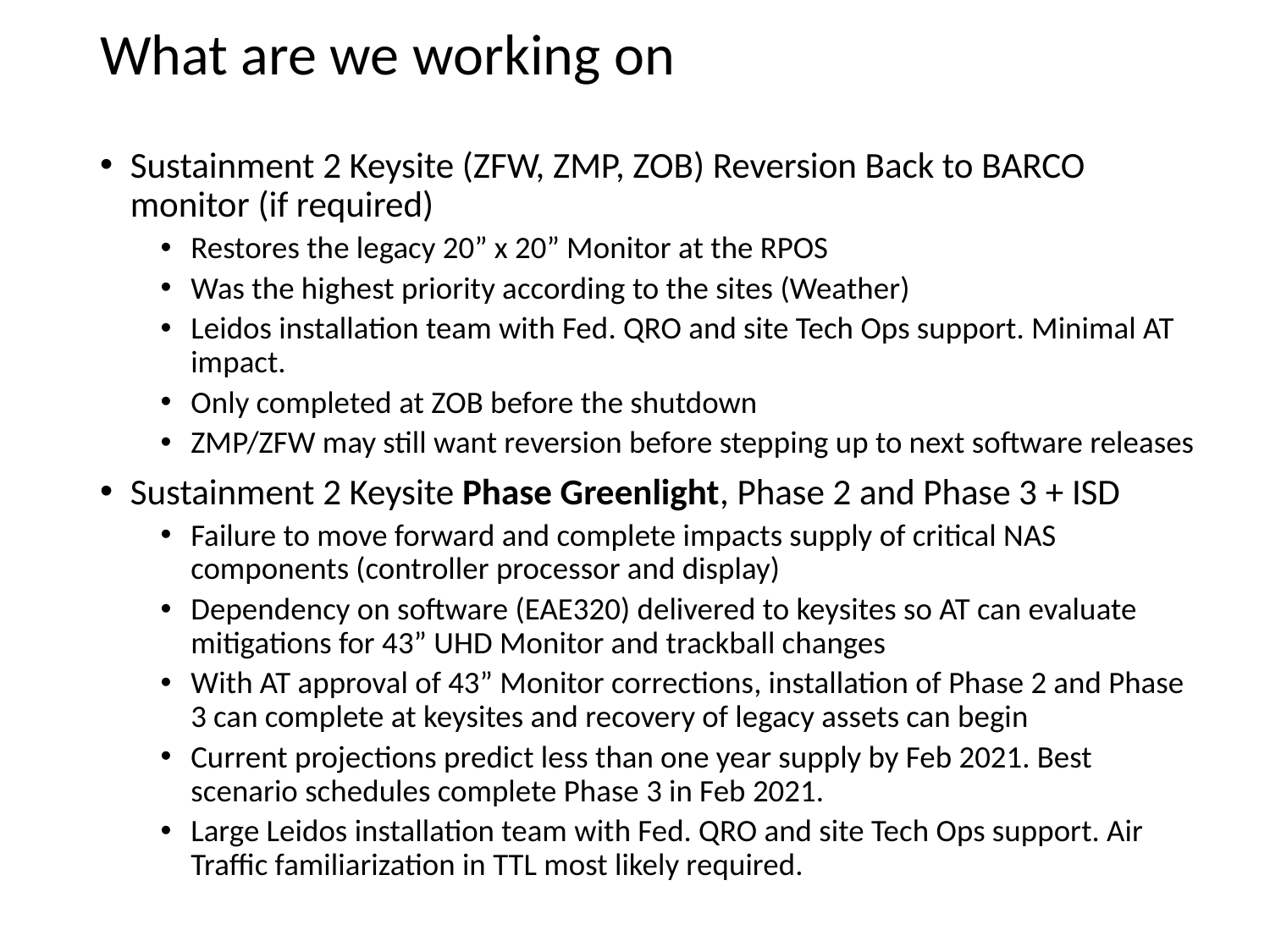

# What are we working on
Sustainment 2 Keysite (ZFW, ZMP, ZOB) Reversion Back to BARCO monitor (if required)
Restores the legacy 20” x 20” Monitor at the RPOS
Was the highest priority according to the sites (Weather)
Leidos installation team with Fed. QRO and site Tech Ops support. Minimal AT impact.
Only completed at ZOB before the shutdown
ZMP/ZFW may still want reversion before stepping up to next software releases
Sustainment 2 Keysite Phase Greenlight, Phase 2 and Phase 3 + ISD
Failure to move forward and complete impacts supply of critical NAS components (controller processor and display)
Dependency on software (EAE320) delivered to keysites so AT can evaluate mitigations for 43” UHD Monitor and trackball changes
With AT approval of 43” Monitor corrections, installation of Phase 2 and Phase 3 can complete at keysites and recovery of legacy assets can begin
Current projections predict less than one year supply by Feb 2021. Best scenario schedules complete Phase 3 in Feb 2021.
Large Leidos installation team with Fed. QRO and site Tech Ops support. Air Traffic familiarization in TTL most likely required.